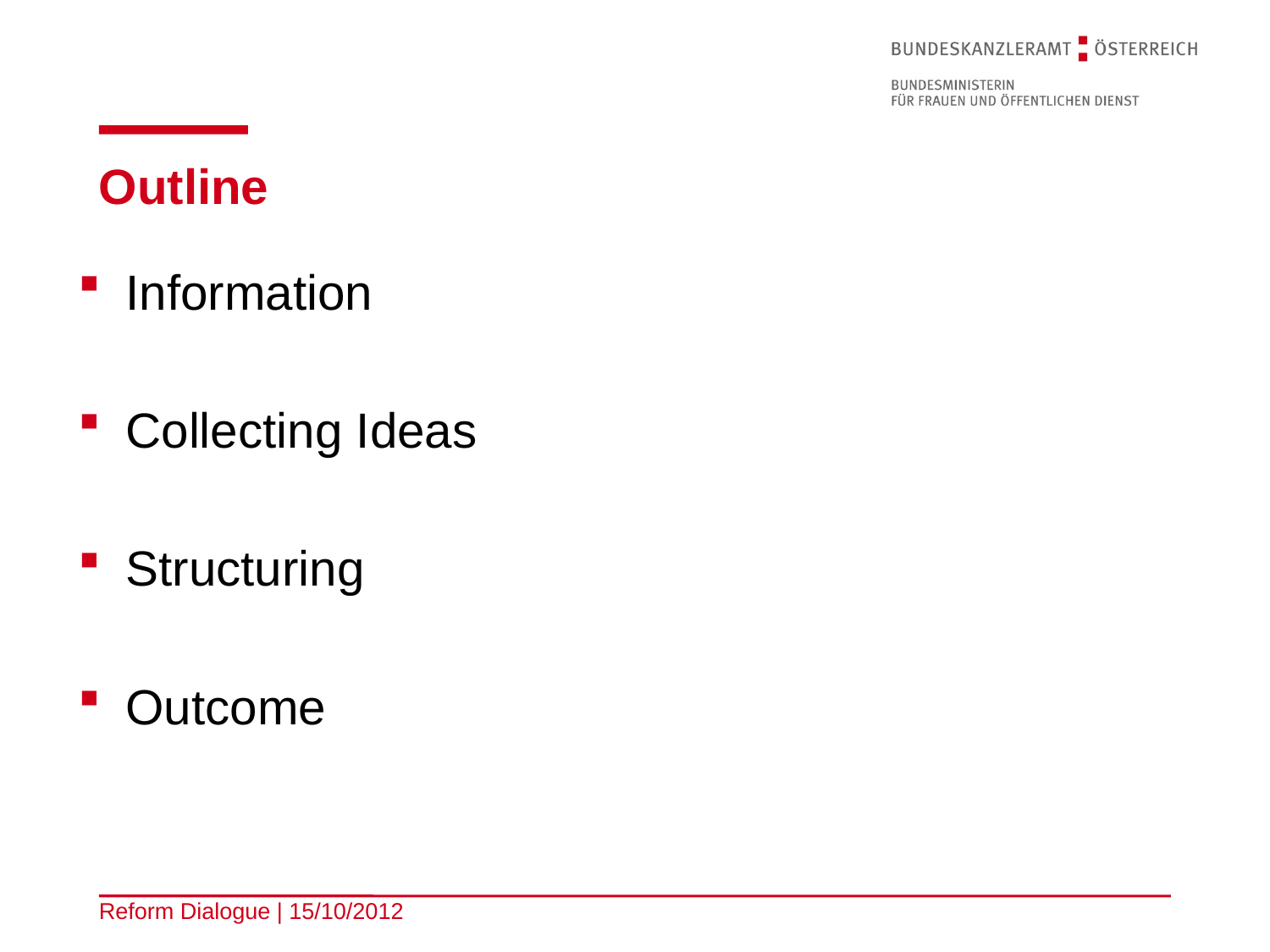

# Outline
Information

Collecting Ideas

Structuring

Outcome

Reform Dialogue | 15/10/2012